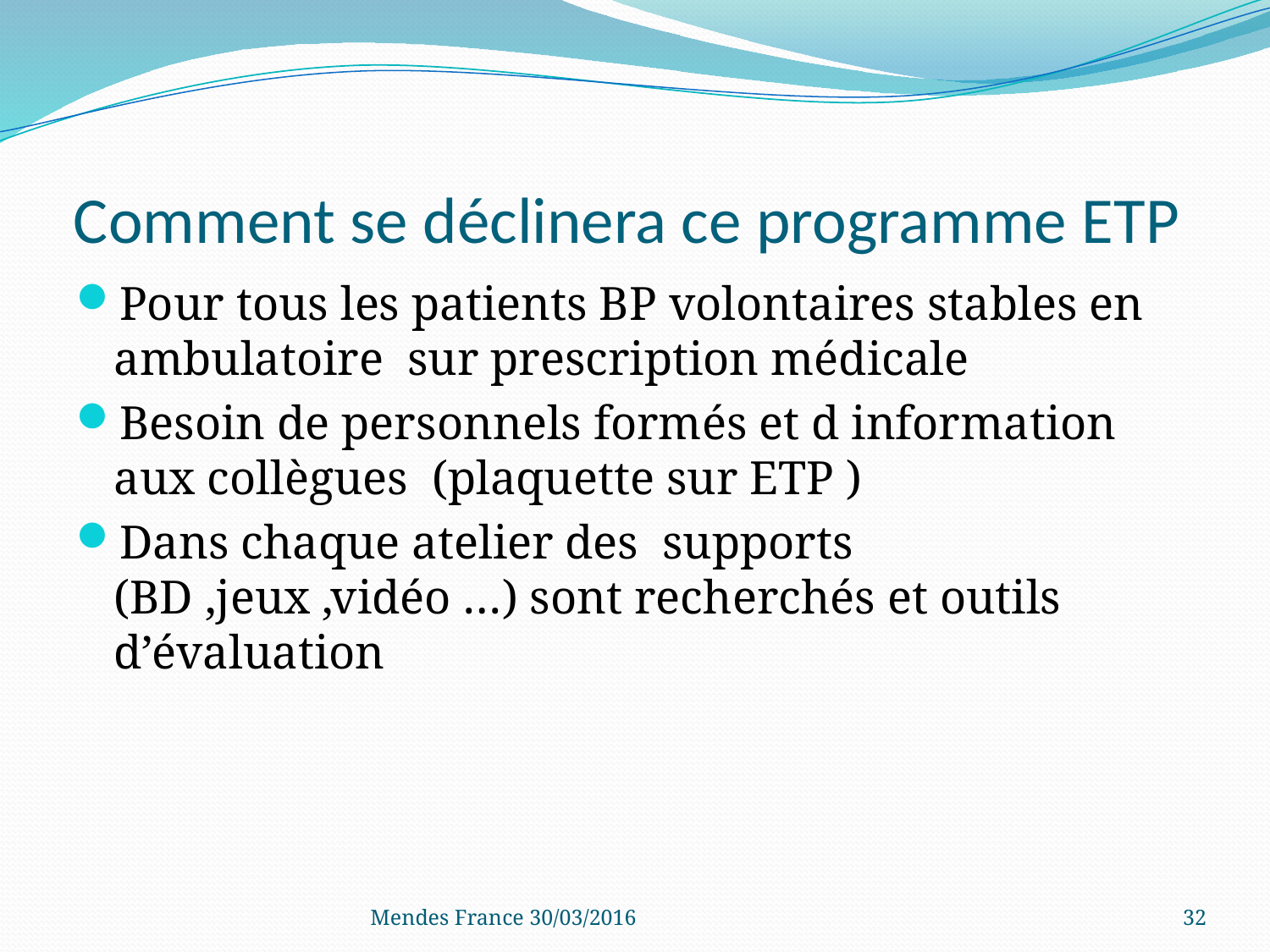

# Comment se déclinera ce programme ETP
Pour tous les patients BP volontaires stables en ambulatoire  sur prescription médicale
Besoin de personnels formés et d information aux collègues  (plaquette sur ETP )
Dans chaque atelier des  supports (BD ,jeux ,vidéo …) sont recherchés et outils d’évaluation
Mendes France 30/03/2016
32